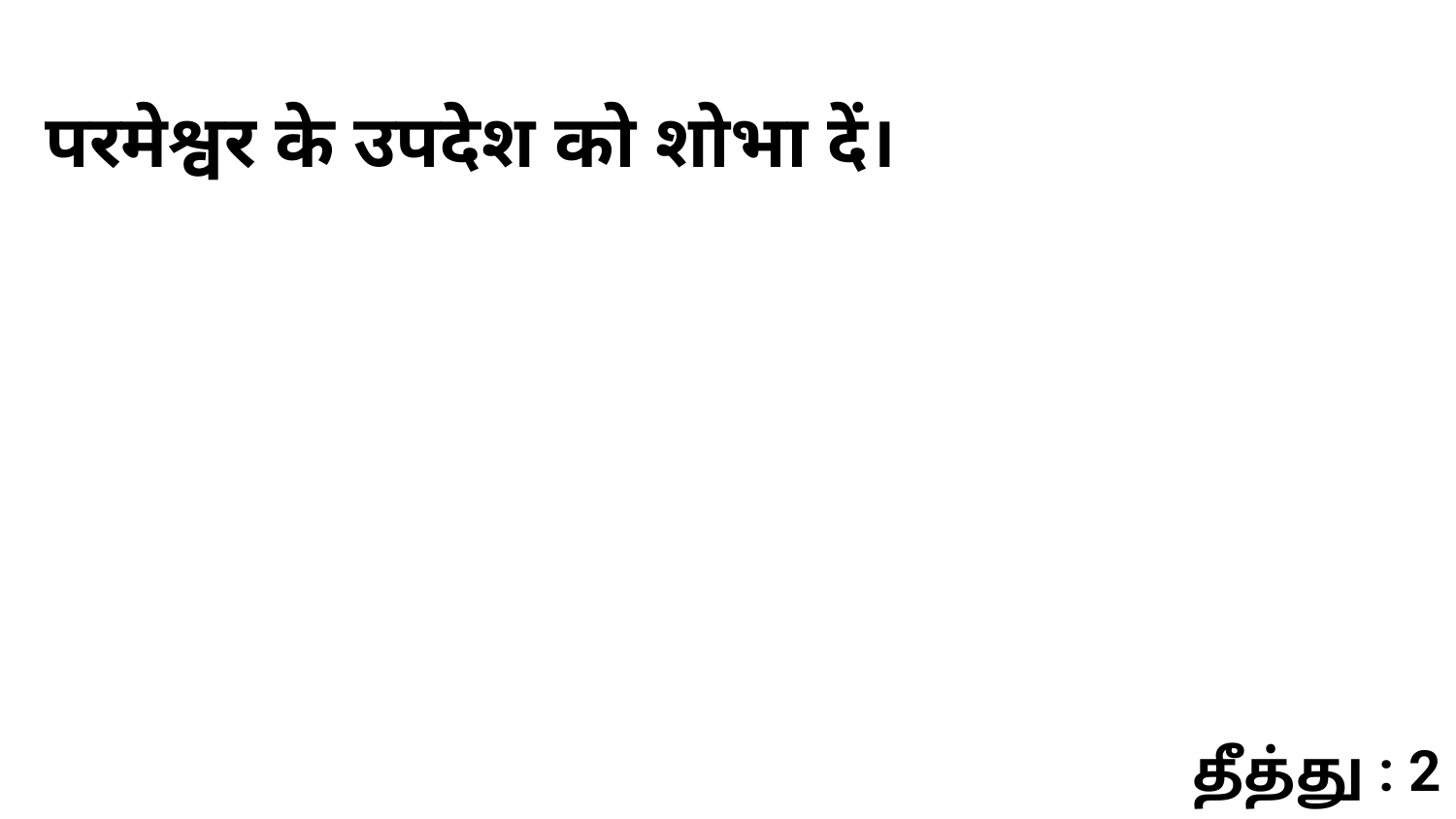

परमेश्वर के उपदेश को शोभा दें।
தீத்து : 2